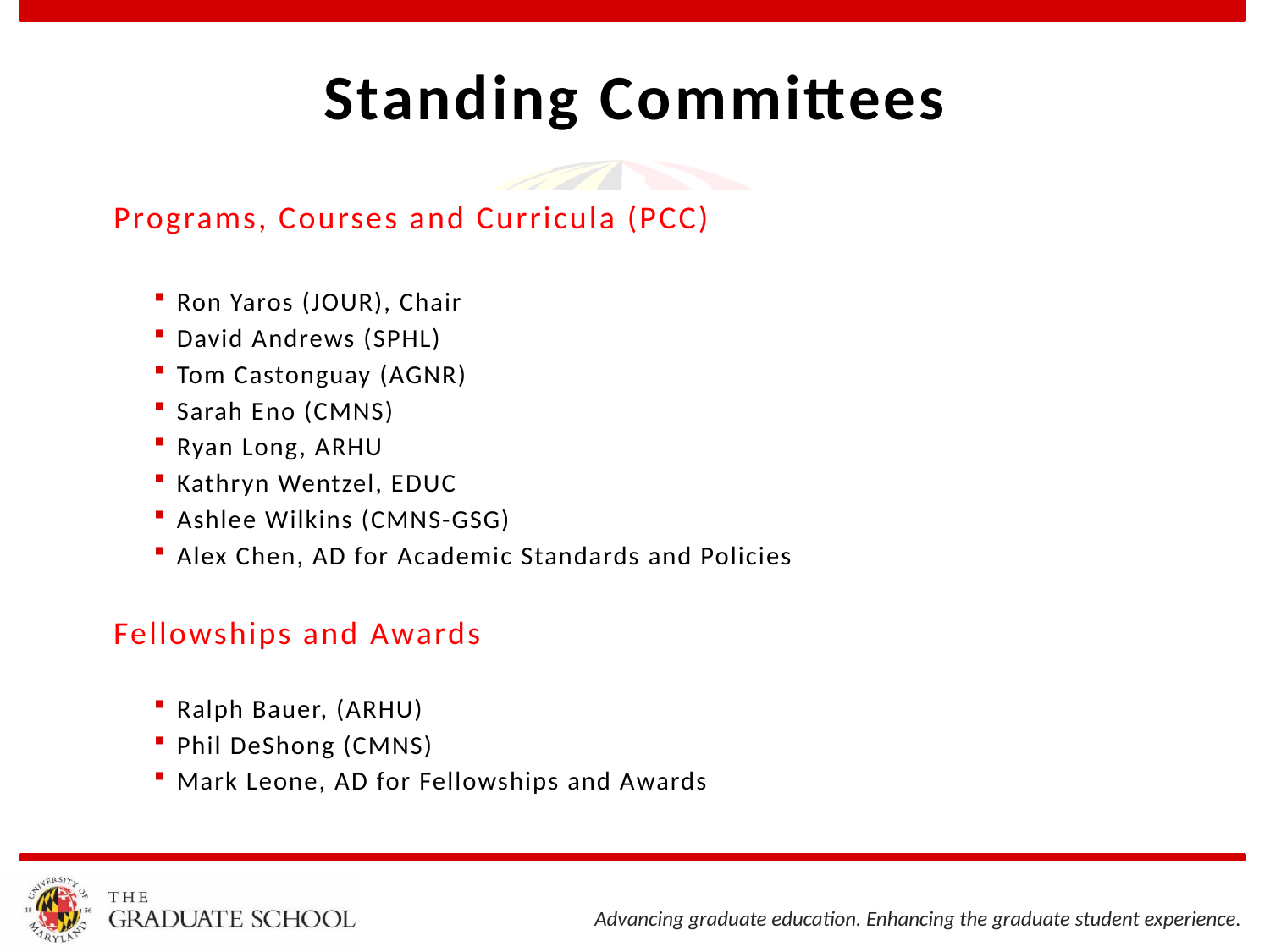

# Standing Committees
Programs, Courses and Curricula (PCC)

Ron Yaros (JOUR), Chair
David Andrews (SPHL)
Tom Castonguay (AGNR)
Sarah Eno (CMNS)
Ryan Long, ARHU
Kathryn Wentzel, EDUC
Ashlee Wilkins (CMNS-GSG)
Alex Chen, AD for Academic Standards and Policies

Fellowships and Awards

Ralph Bauer, (ARHU)
Phil DeShong (CMNS)
Mark Leone, AD for Fellowships and Awards